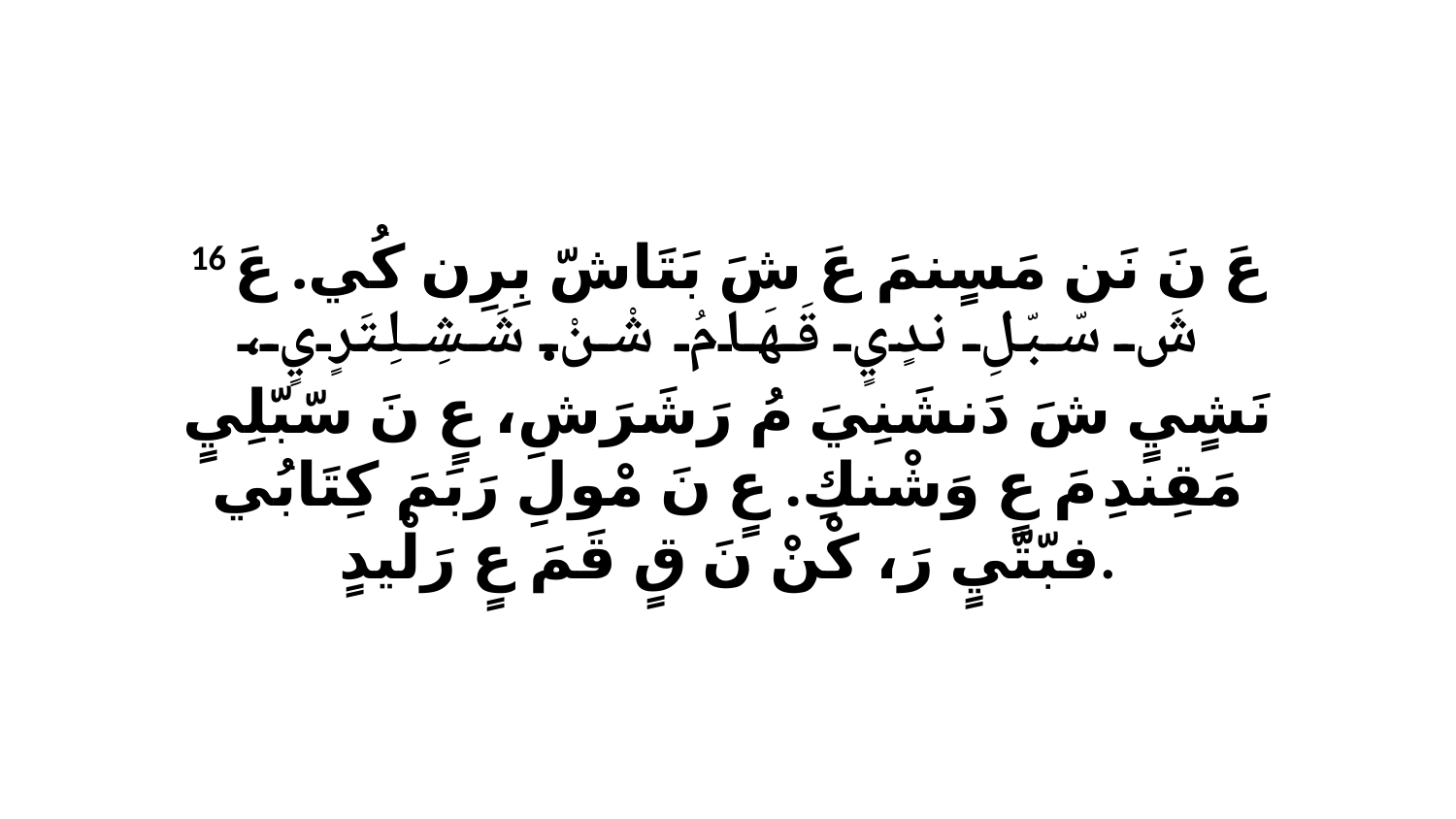

16 عَ نَ نَن مَسٍنمَ عَ شَ بَتَاشّ بِرِن كُي. عَ شَ سّبّلِ ندٍيٍ قَهَامُ شْنْ. شَشِلِتَرٍيٍ، نَشٍيٍ شَ دَنشَنِيَ مُ رَشَرَشِ، عٍ نَ سّبّلِيٍ مَقِندِ مَ عٍ وَشْنكِ. عٍ نَ مْولِ رَبَمَ كِتَابُي فبّتّيٍ رَ، كْنْ نَ قٍ قَمَ عٍ رَلْيدٍ.